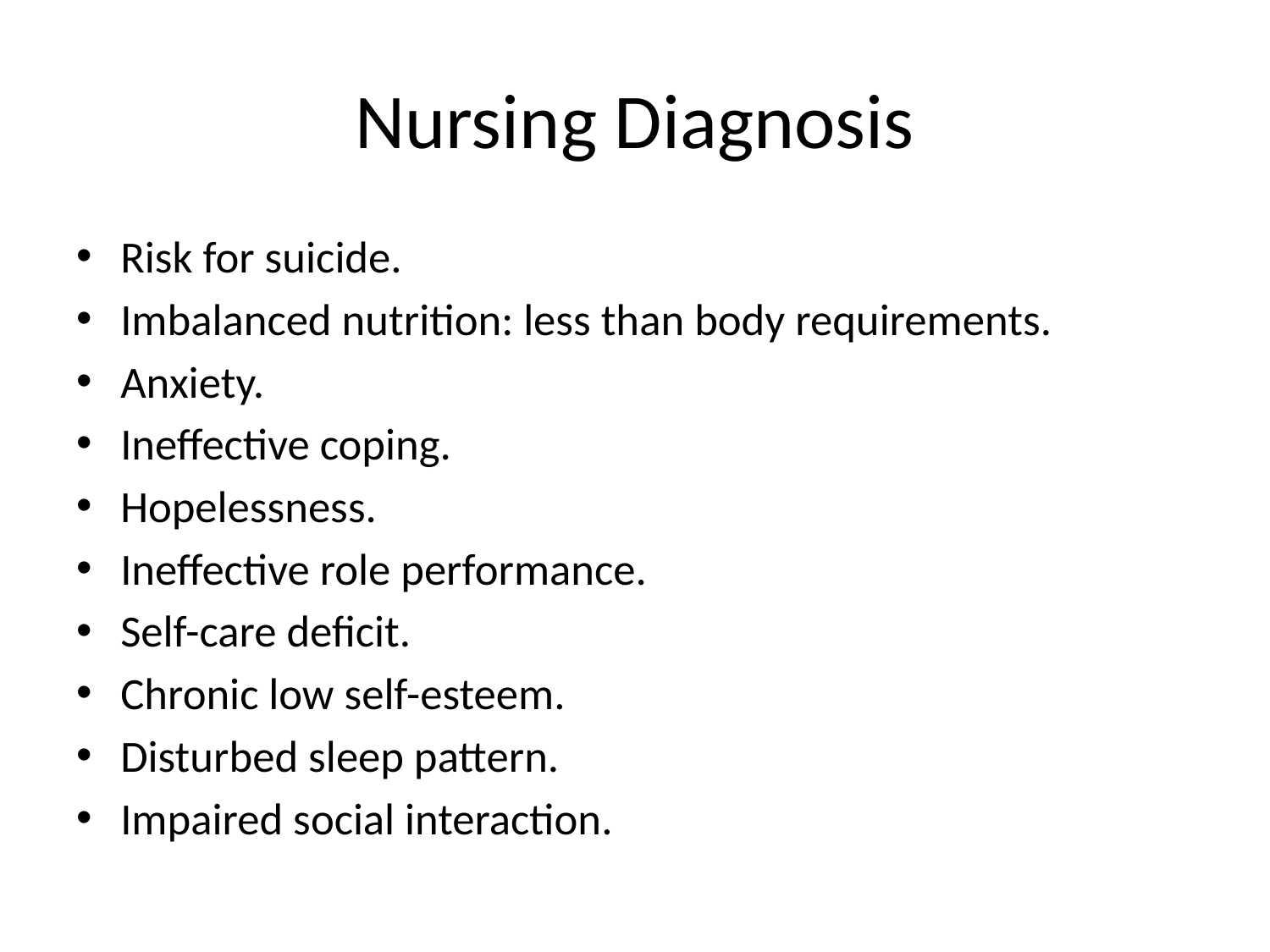

# Nursing Diagnosis
Risk for suicide.
Imbalanced nutrition: less than body requirements.
Anxiety.
Ineffective coping.
Hopelessness.
Ineffective role performance.
Self-care deficit.
Chronic low self-esteem.
Disturbed sleep pattern.
Impaired social interaction.